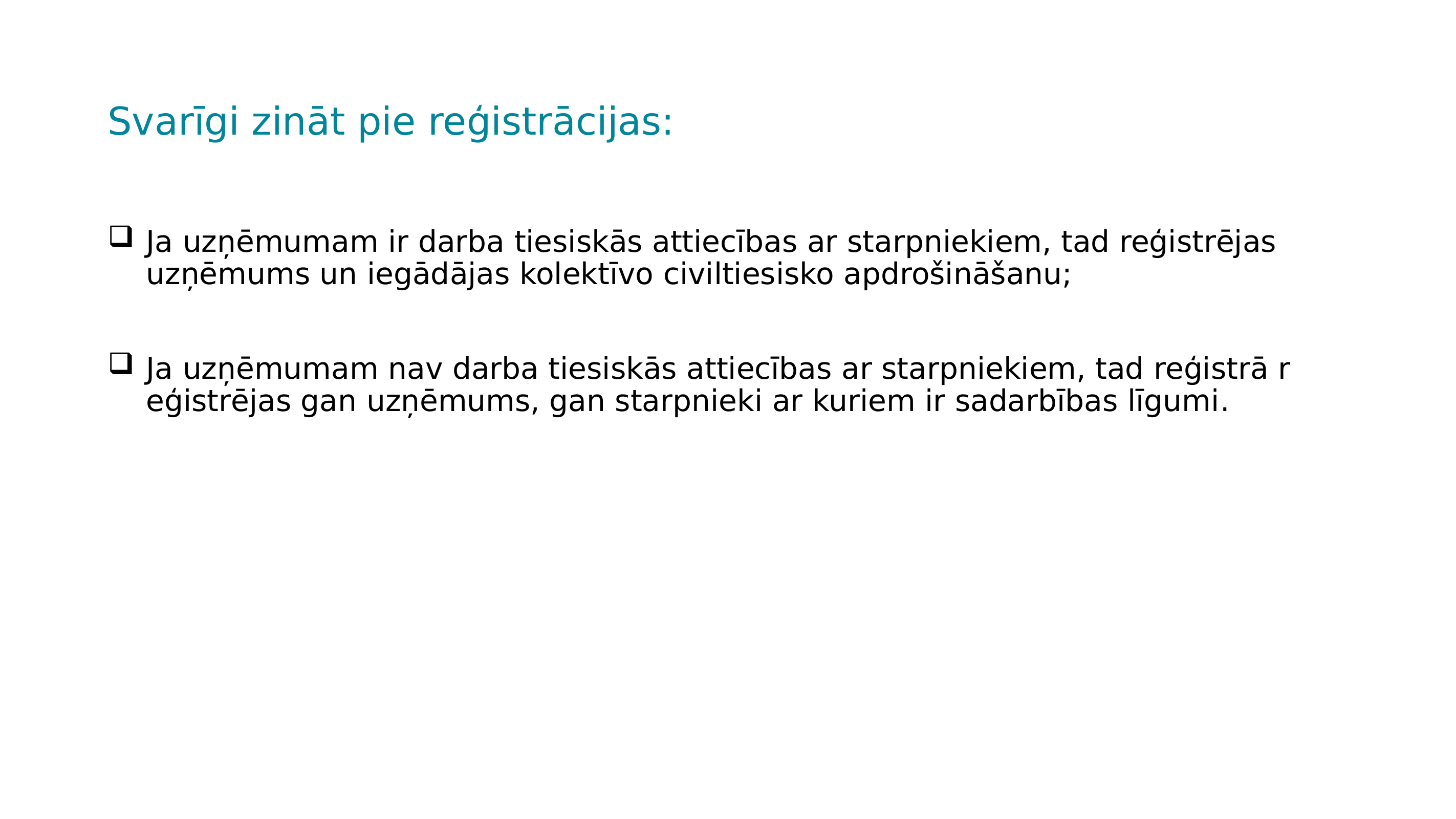

# Svarīgi zināt pie reģistrācijas:

Ja uzņēmumam ir darba tiesiskās attiecības ar starpniekiem, tad reģistrējas uzņēmums un iegādājas kolektīvo civiltiesisko apdrošināšanu;

Ja uzņēmumam nav darba tiesiskās attiecības ar starpniekiem, tad reģistrā reģistrējas gan uzņēmums, gan starpnieki ar kuriem ir sadarbības līgumi.